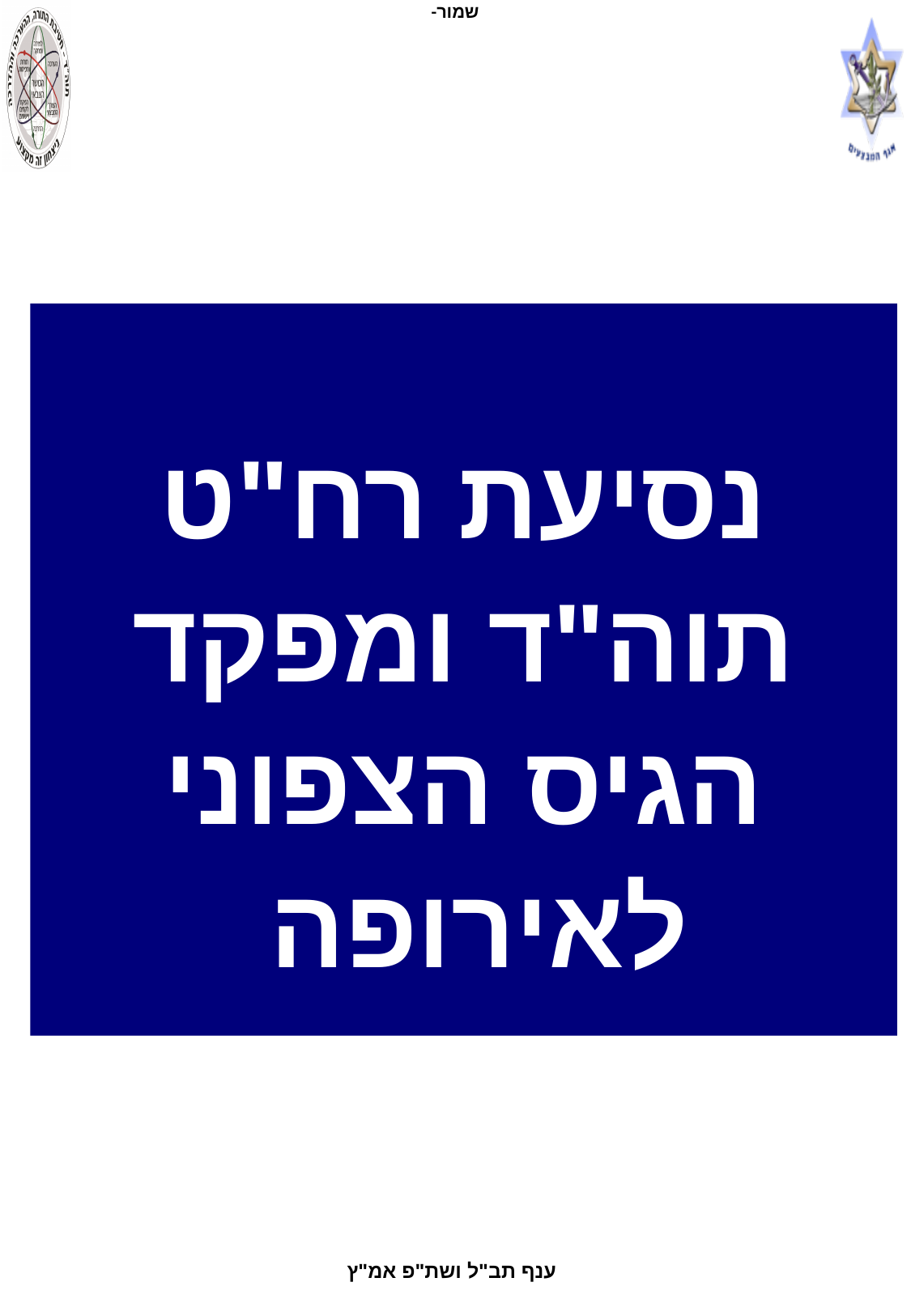

נסיעת רח"ט תוה"ד ומפקד הגיס הצפוני לאירופה